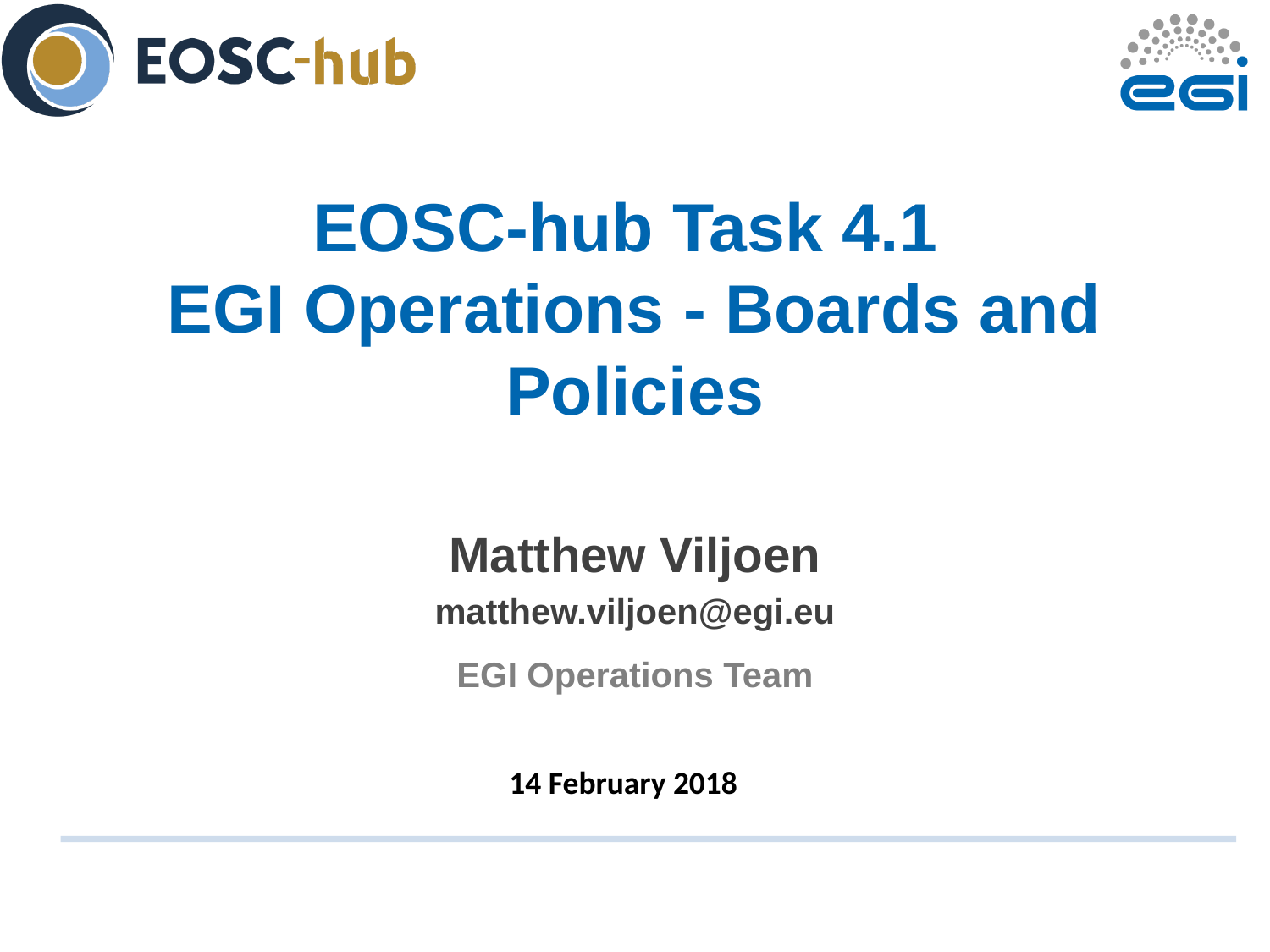

# EOSC-hub Task 4.1 EGI Operations - Boards and Policies
Matthew Viljoen
matthew.viljoen@egi.eu
EGI Operations Team
14 February 2018